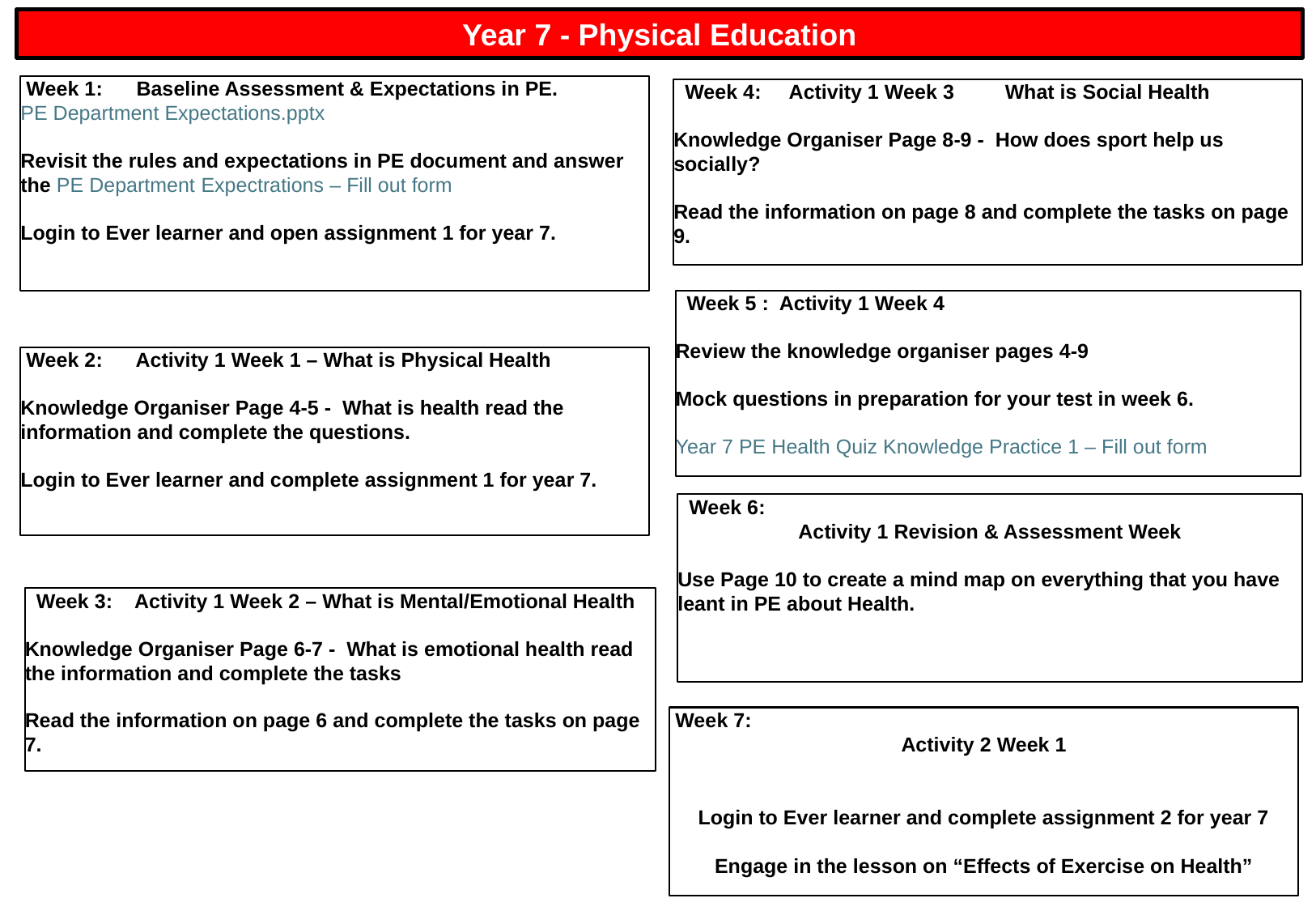

Year 7 - Physical Education
 Week 1:      Baseline Assessment & Expectations in PE. PE Department Expectations.pptx
Revisit the rules and expectations in PE document and answer the PE Department Expectrations – Fill out form
Login to Ever learner and open assignment 1 for year 7.

  Week 4:     Activity 1 Week 3         What is Social Health
Knowledge Organiser Page 8-9 -  How does sport help us socially?
Read the information on page 8 and complete the tasks on page 9.

  Week 5 :  Activity 1 Week 4
Review the knowledge organiser pages 4-9
Mock questions in preparation for your test in week 6.
Year 7 PE Health Quiz Knowledge Practice 1 – Fill out form

 Week 2:      Activity 1 Week 1 – What is Physical Health
Knowledge Organiser Page 4-5 -  What is health read the information and complete the questions.
Login to Ever learner and complete assignment 1 for year 7.

  Week 6:
Activity 1 Revision & Assessment Week

Use Page 10 to create a mind map on everything that you have leant in PE about Health.
  Week 3:    Activity 1 Week 2 – What is Mental/Emotional Health
Knowledge Organiser Page 6-7 -  What is emotional health read the information and complete the tasks
Read the information on page 6 and complete the tasks on page 7.

 Week 7:
Activity 2 Week 1

Login to Ever learner and complete assignment 2 for year 7

Engage in the lesson on “Effects of Exercise on Health”